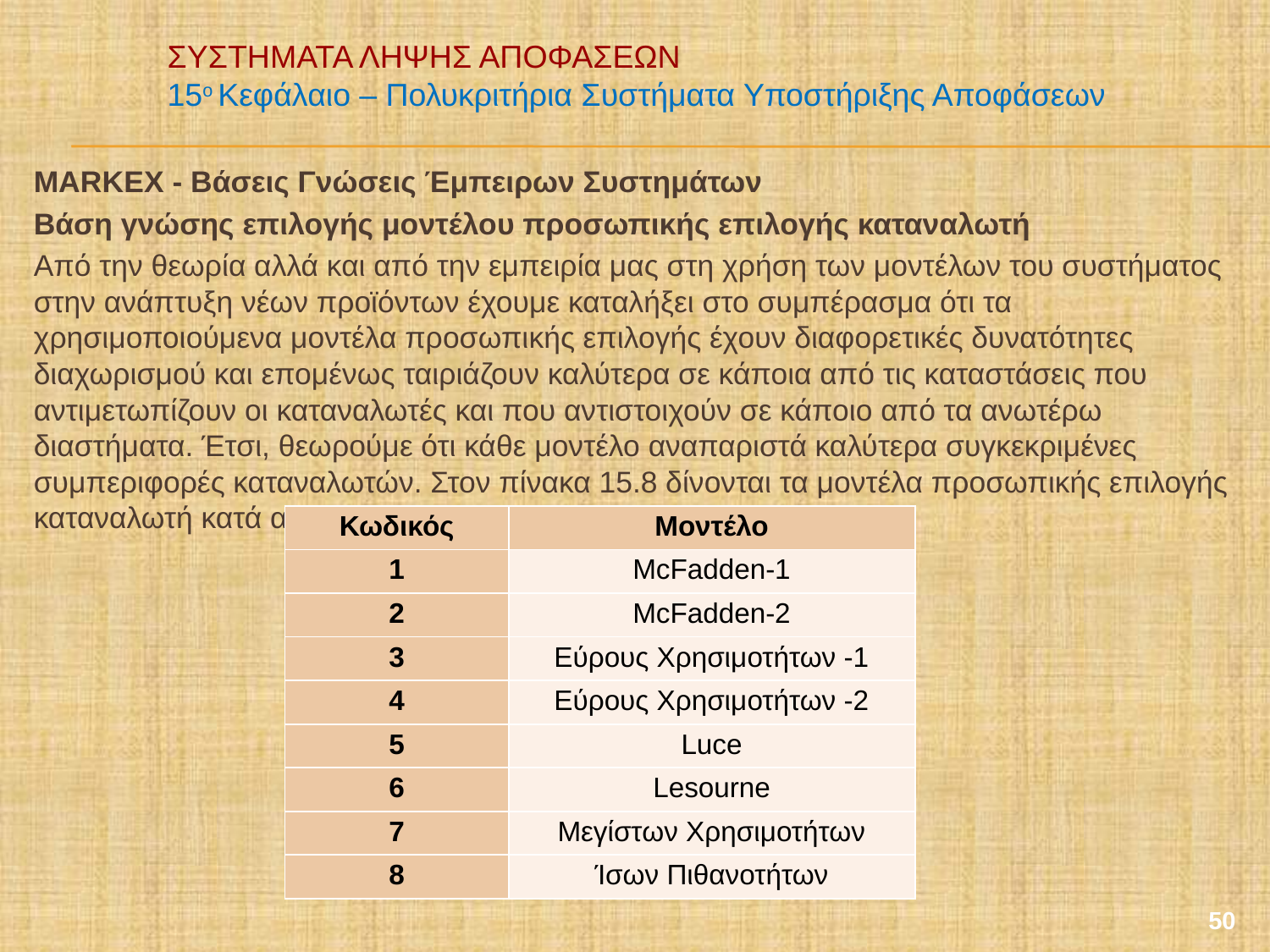

# ΣΥΣΤΗΜΑΤΑ ΛΗΨΗΣ ΑΠΟΦΑΣΕΩΝ 15ο Κεφάλαιο – Πολυκριτήρια Συστήματα Υποστήριξης Αποφάσεων
MARKEX - Βάσεις Γνώσεις Έμπειρων Συστημάτων
Βάση γνώσης επιλογής μοντέλου προσωπικής επιλογής καταναλωτή
Από την θεωρία αλλά και από την εμπειρία μας στη χρήση των μοντέλων του συστήματος στην ανάπτυξη νέων προϊόντων έχουμε καταλήξει στο συμπέρασμα ότι τα χρησιμοποιούμενα μοντέλα προσωπικής επιλογής έχουν διαφορετικές δυνατότητες διαχωρισμού και επομένως ταιριάζουν καλύτερα σε κάποια από τις καταστάσεις που αντιμετωπίζουν οι καταναλωτές και που αντιστοιχούν σε κάποιο από τα ανωτέρω διαστήματα. Έτσι, θεωρούμε ότι κάθε μοντέλο αναπαριστά καλύτερα συγκεκριμένες συμπεριφορές καταναλωτών. Στον πίνακα 15.8 δίνονται τα μοντέλα προσωπικής επιλογής καταναλωτή κατά αύξουσα δυνατότητα διαχωρισμού.
| Κωδικός | Μοντέλο |
| --- | --- |
| 1 | McFadden-1 |
| 2 | McFadden-2 |
| 3 | Εύρους Χρησιμοτήτων -1 |
| 4 | Εύρους Χρησιμοτήτων -2 |
| 5 | Luce |
| 6 | Lesourne |
| 7 | Μεγίστων Χρησιμοτήτων |
| 8 | Ίσων Πιθανοτήτων |
50